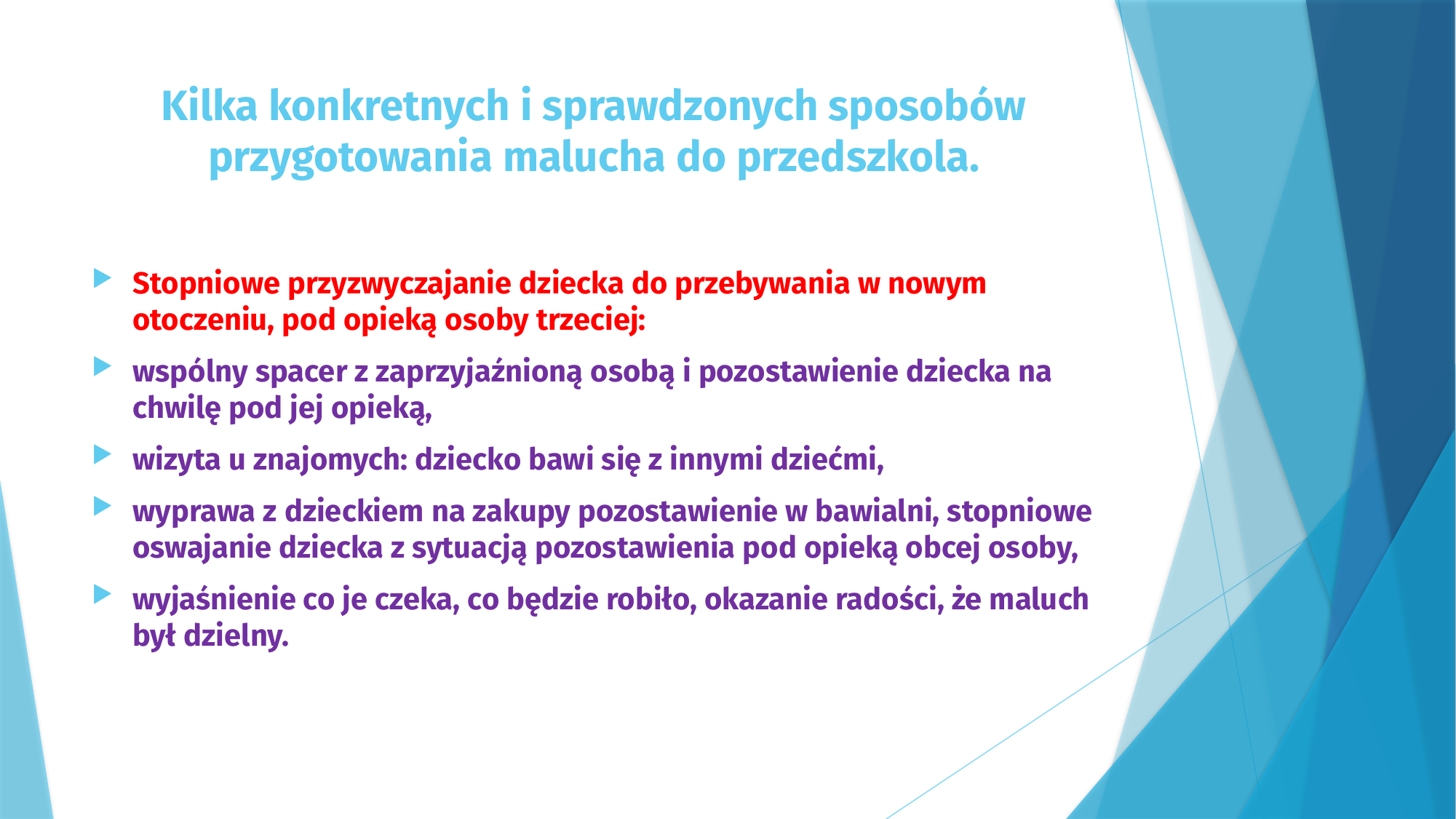

# Kilka konkretnych i sprawdzonych sposobów przygotowania malucha do przedszkola.
Stopniowe przyzwyczajanie dziecka do przebywania w nowym otoczeniu, pod opieką osoby trzeciej:
wspólny spacer z zaprzyjaźnioną osobą i pozostawienie dziecka na chwilę pod jej opieką,
wizyta u znajomych: dziecko bawi się z innymi dziećmi,
wyprawa z dzieckiem na zakupy pozostawienie w bawialni, stopniowe oswajanie dziecka z sytuacją pozostawienia pod opieką obcej osoby,
wyjaśnienie co je czeka, co będzie robiło, okazanie radości, że maluch był dzielny.